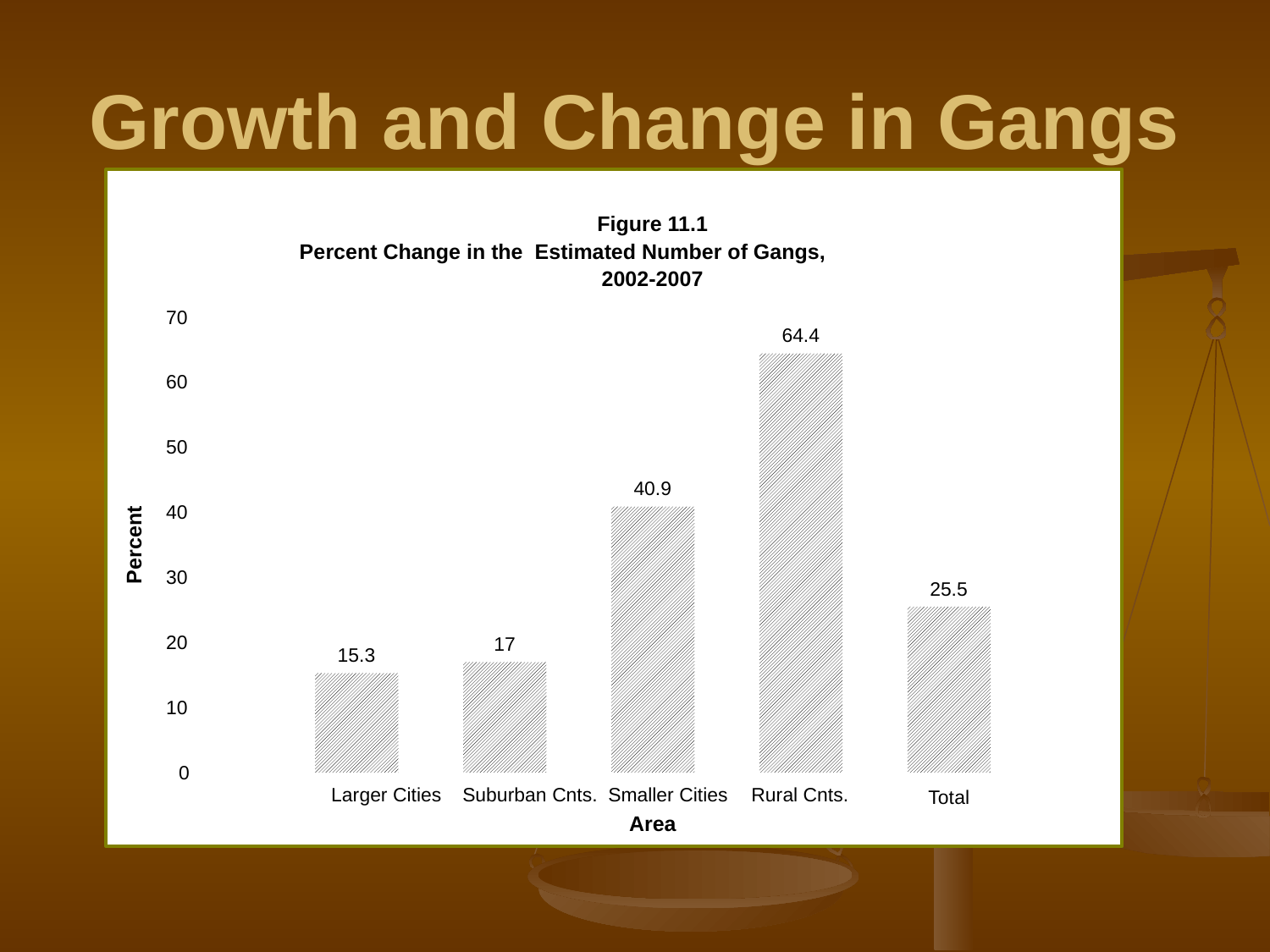

# Growth and Change in Gangs

Figure 11.1
Percent Change in the  Estimated Number of Gangs,
2002-2007

70

64.4

60

50

40.9

40

Percent

30
25.5

20
17

15.3

10

0

Larger Cities
Suburban Cnts.
Smaller Cities
Rural Cnts.
Total
Area